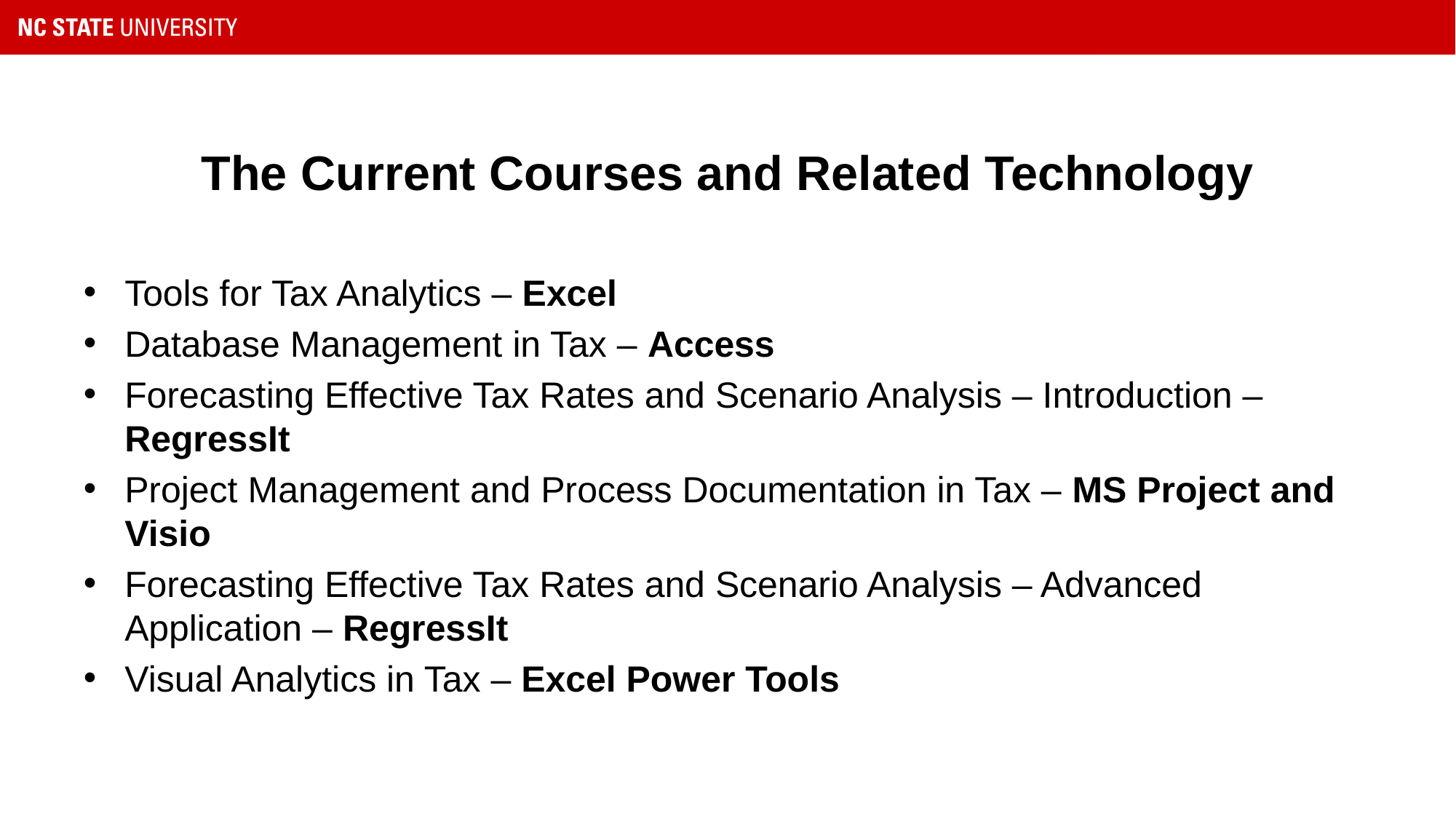

# The Current Courses and Related Technology
Tools for Tax Analytics – Excel
Database Management in Tax – Access
Forecasting Effective Tax Rates and Scenario Analysis – Introduction –RegressIt
Project Management and Process Documentation in Tax – MS Project and Visio
Forecasting Effective Tax Rates and Scenario Analysis – Advanced Application – RegressIt
Visual Analytics in Tax – Excel Power Tools